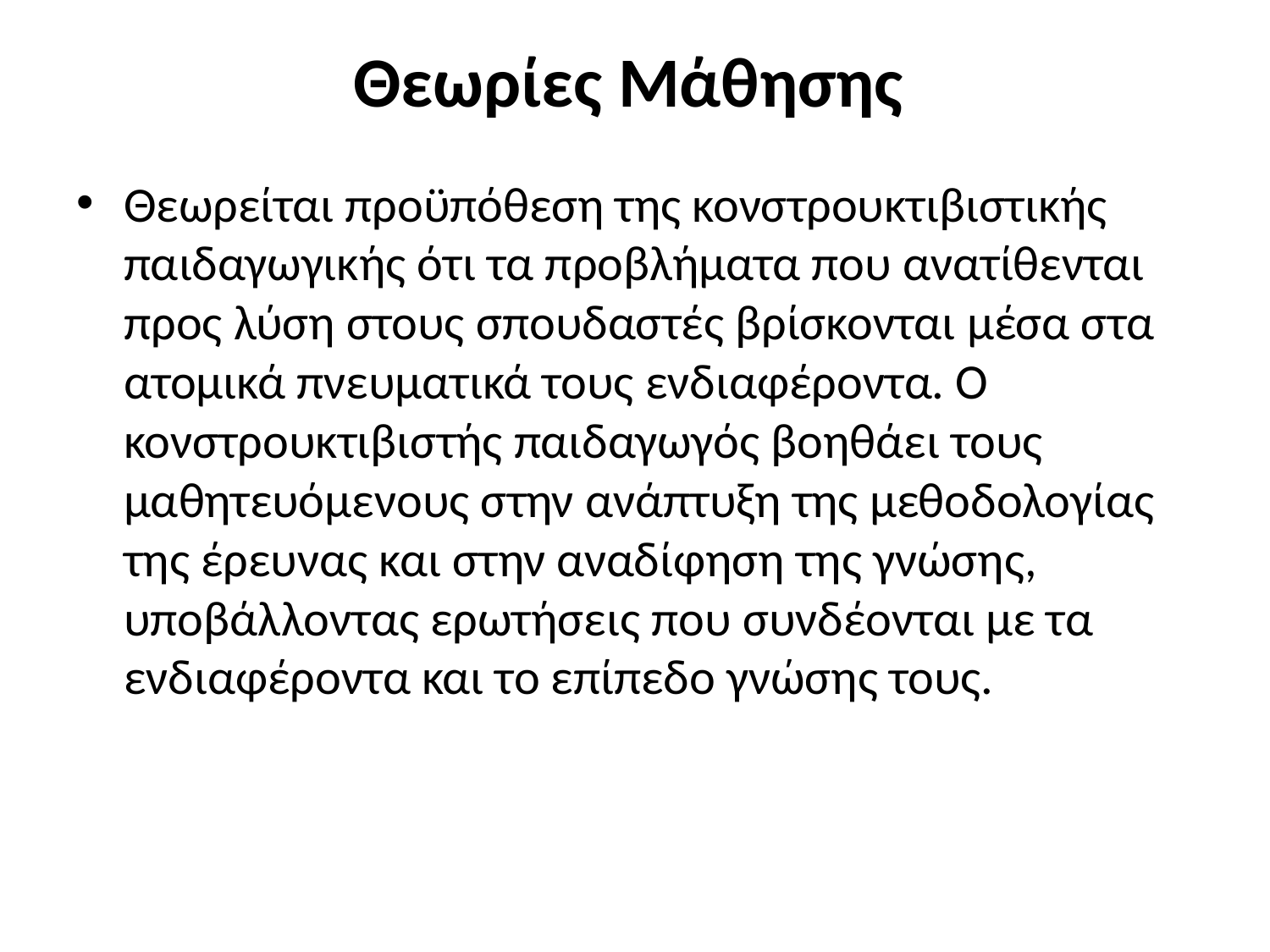

# Θεωρίες Μάθησης
Θεωρείται προϋπόθεση της κονστρουκτιβιστικής παιδαγωγικής ότι τα προβλήματα που ανατίθενται προς λύση στους σπουδαστές βρίσκονται μέσα στα ατομικά πνευματικά τους ενδιαφέροντα. Ο κονστρουκτιβιστής παιδαγωγός βοηθάει τους μαθητευόμενους στην ανάπτυξη της μεθοδολογίας της έρευνας και στην αναδίφηση της γνώσης, υποβάλλοντας ερωτήσεις που συνδέονται με τα ενδιαφέροντα και το επίπεδο γνώσης τους.